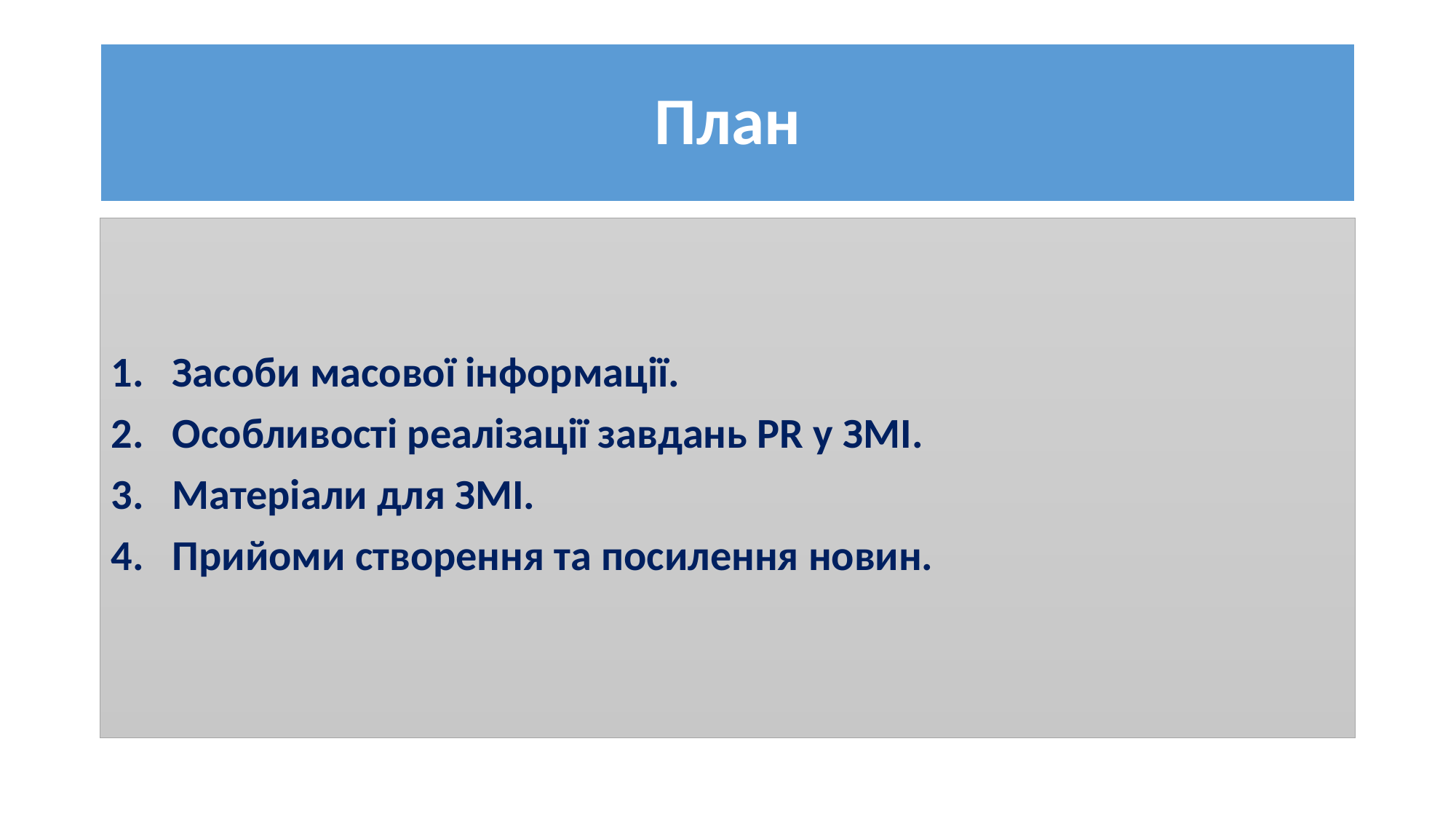

# План

Засоби масової інформації.
Особливості реалізації завдань PR у ЗМІ.
Матеріали для ЗМІ.
Прийоми створення та посилення новин.